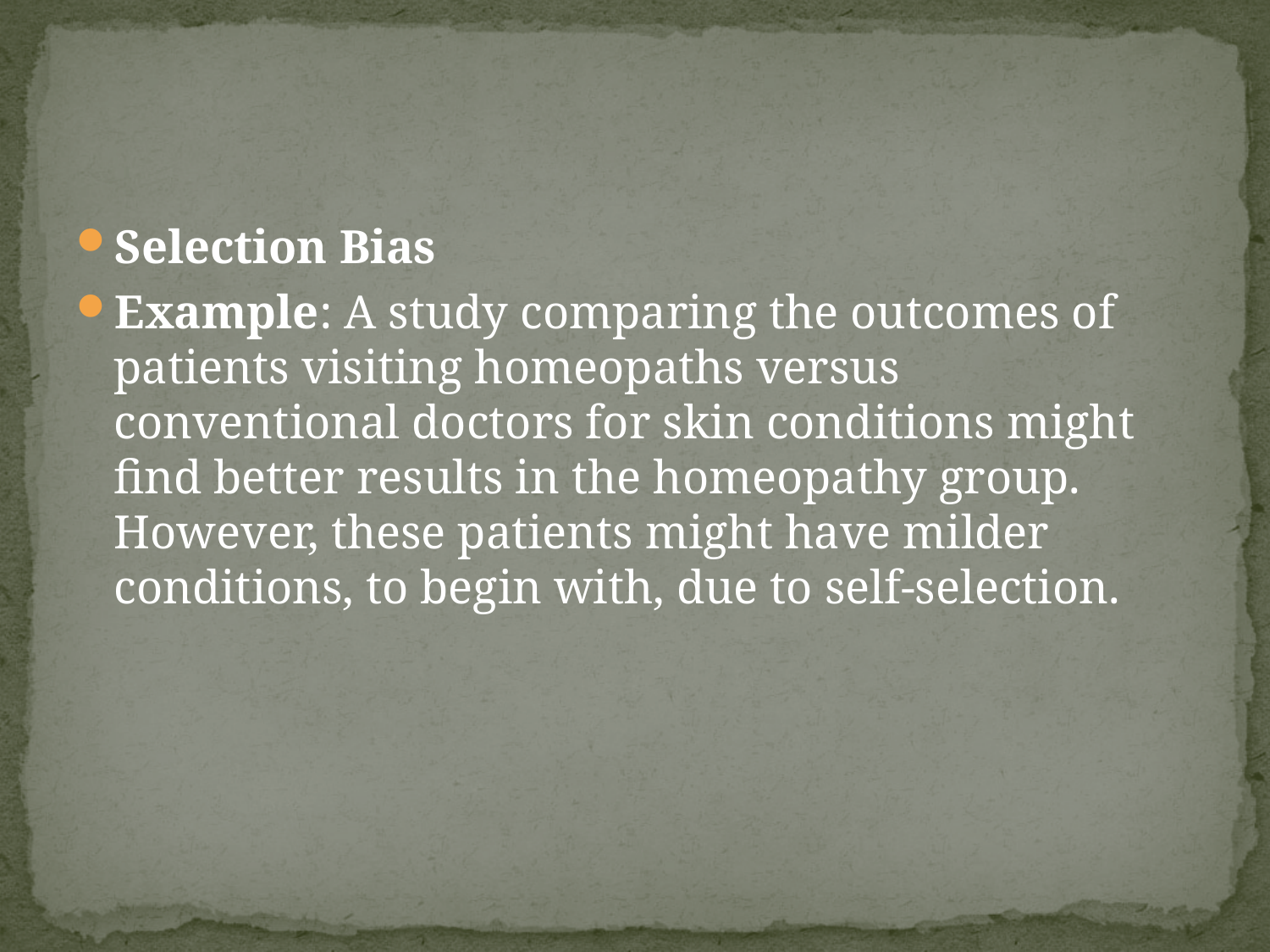

Selection Bias
Example: A study comparing the outcomes of patients visiting homeopaths versus conventional doctors for skin conditions might find better results in the homeopathy group. However, these patients might have milder conditions, to begin with, due to self-selection.